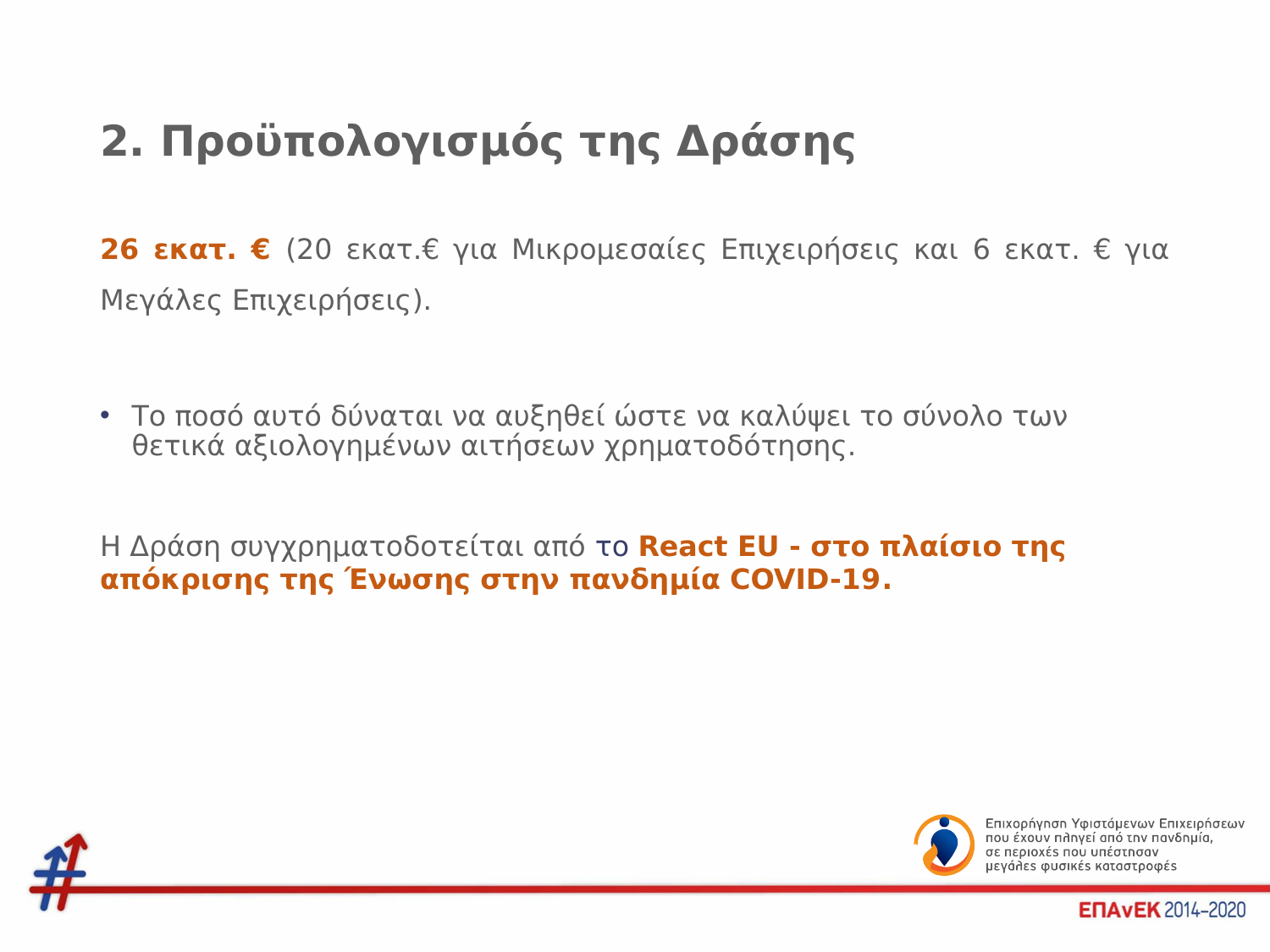

# 2. Προϋπολογισμός της Δράσης
26 εκατ. € (20 εκατ.€ για Μικρομεσαίες Επιχειρήσεις και 6 εκατ. € για Μεγάλες Επιχειρήσεις).

Το ποσό αυτό δύναται να αυξηθεί ώστε να καλύψει το σύνολο των θετικά αξιολογημένων αιτήσεων χρηματοδότησης.

Η Δράση συγχρηματοδοτείται από το React EU - στο πλαίσιο της απόκρισης της Ένωσης στην πανδημία COVID-19.